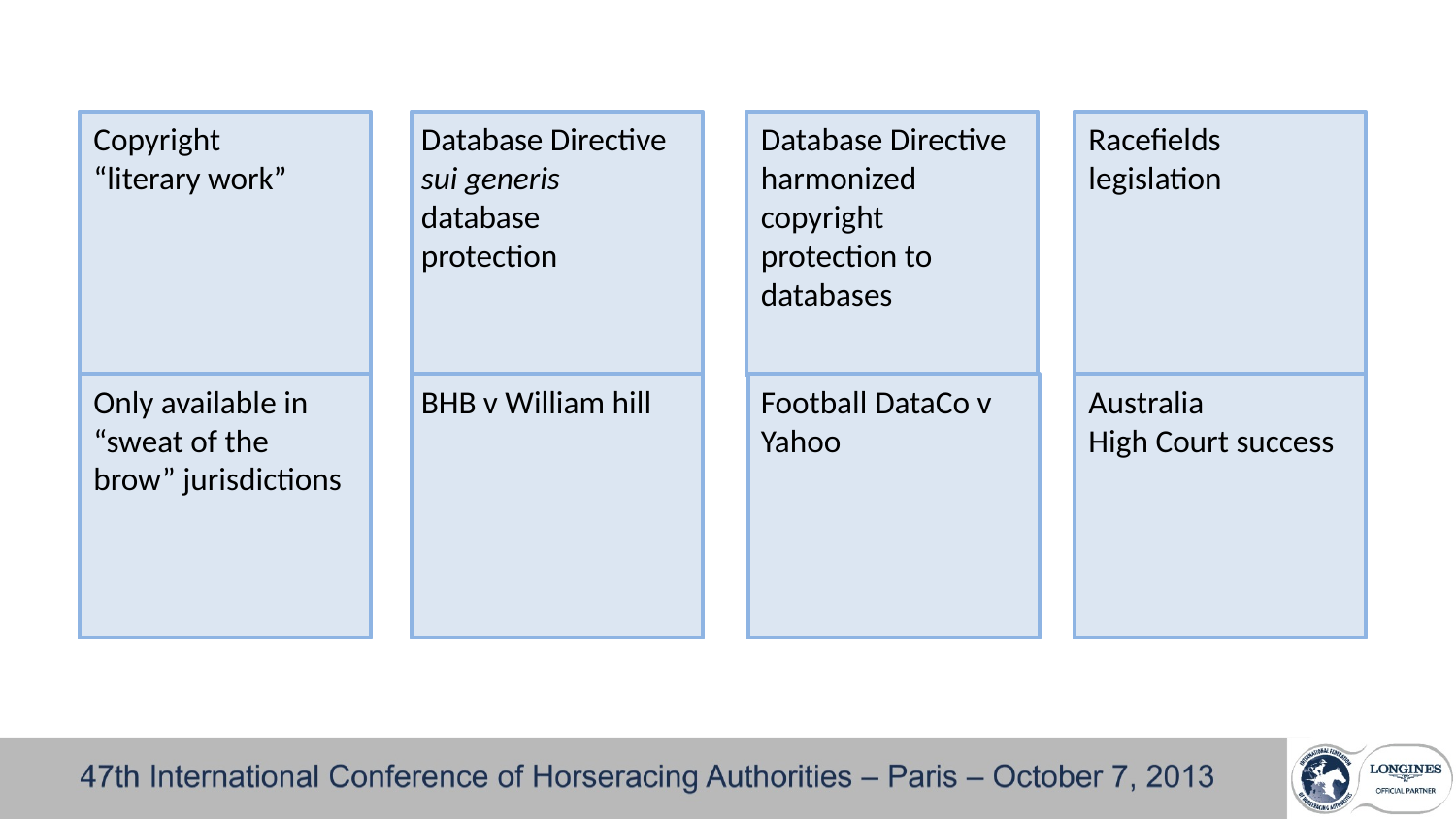

Copyright
“literary work”
Database Directive sui generis database protection

Database Directive harmonized copyright protection to databases

Racefields
legislation

Only available in “sweat of the brow” jurisdictions
BHB v William hill

Football DataCo v Yahoo

Australia
High Court success